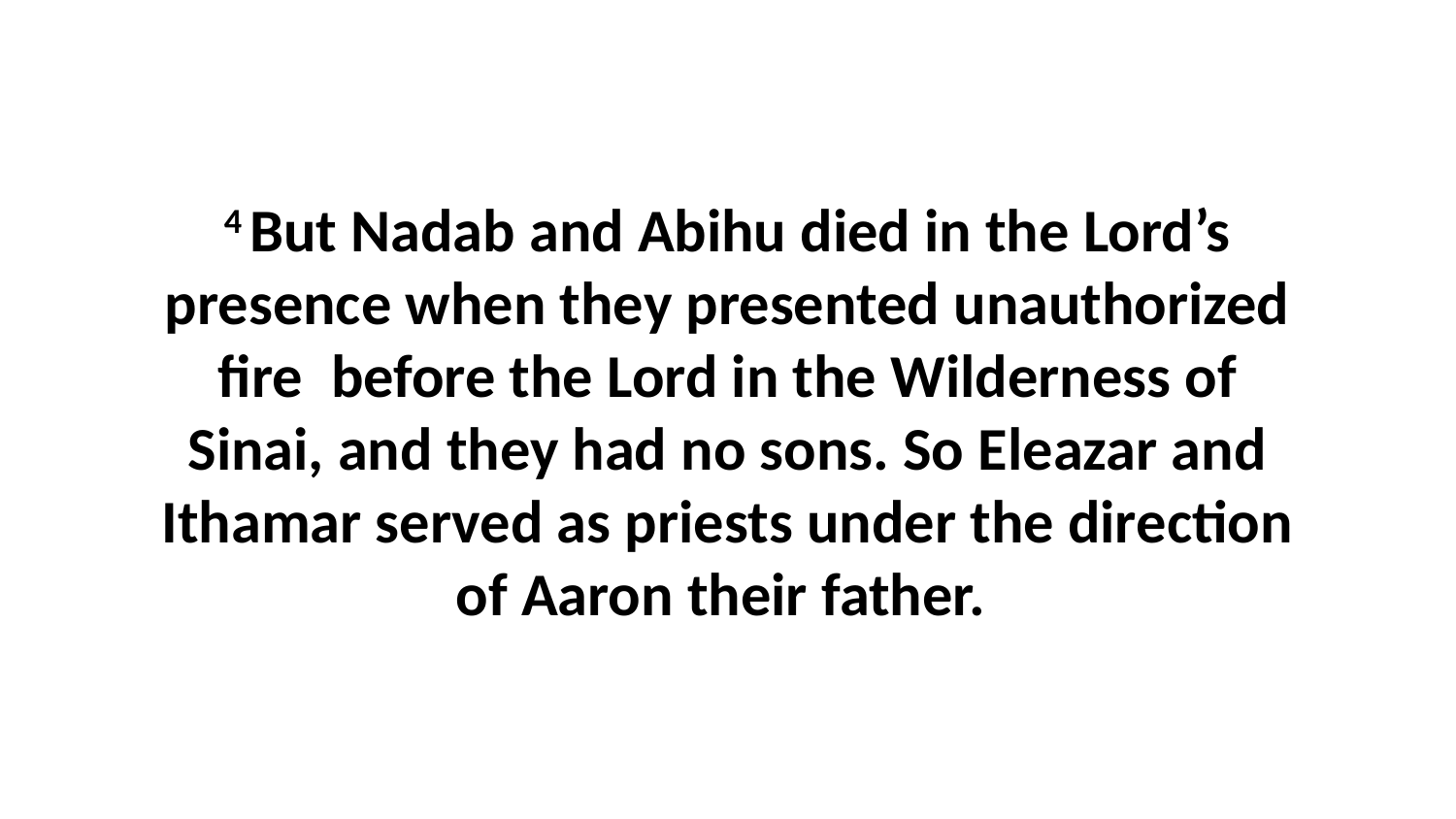

4 But Nadab and Abihu died in the Lord’s presence when they presented unauthorized fire  before the Lord in the Wilderness of Sinai, and they had no sons. So Eleazar and Ithamar served as priests under the direction of Aaron their father.